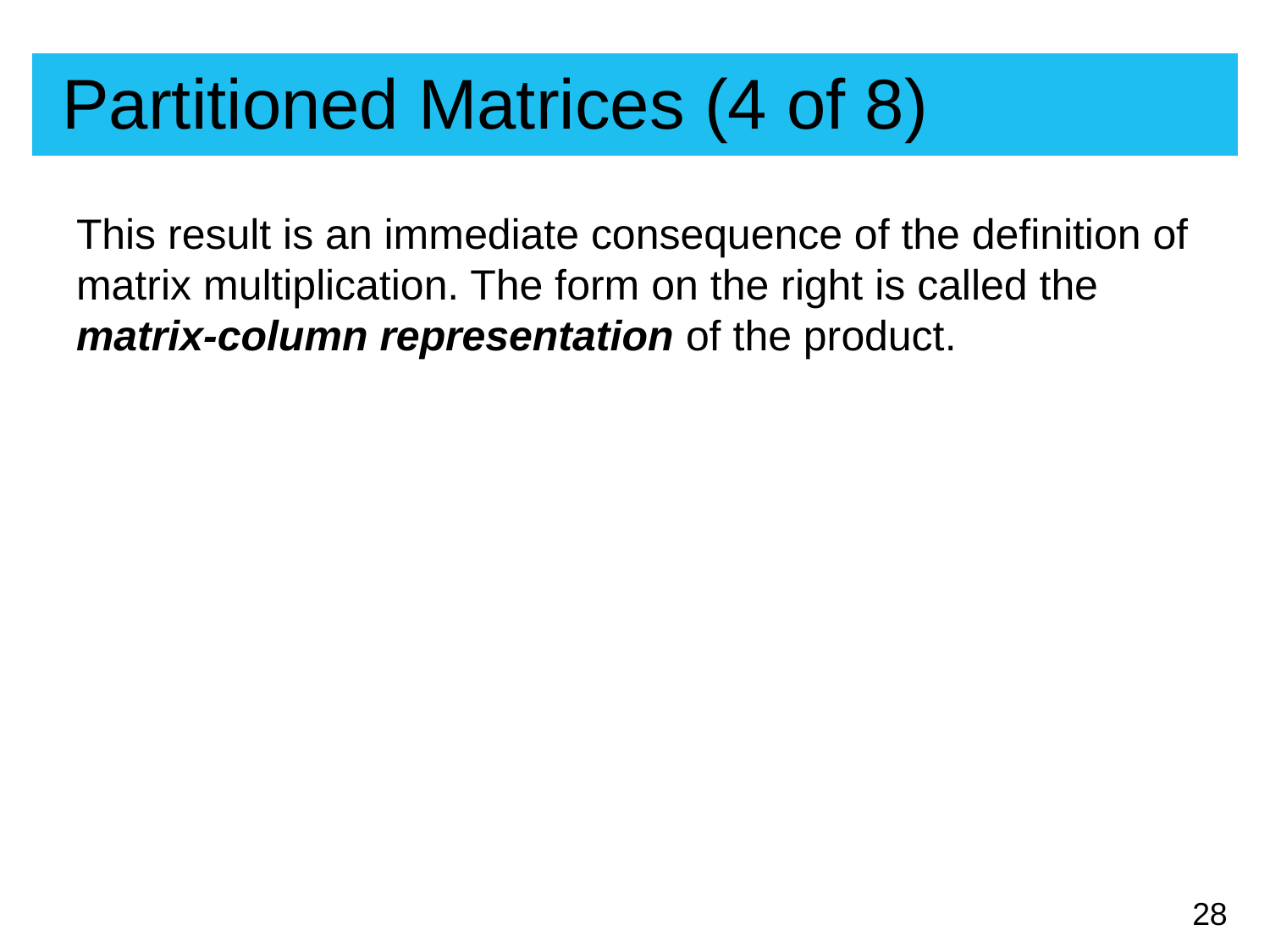

# Partitioned Matrices (4 of 8)
This result is an immediate consequence of the definition of matrix multiplication. The form on the right is called the matrix-column representation of the product.